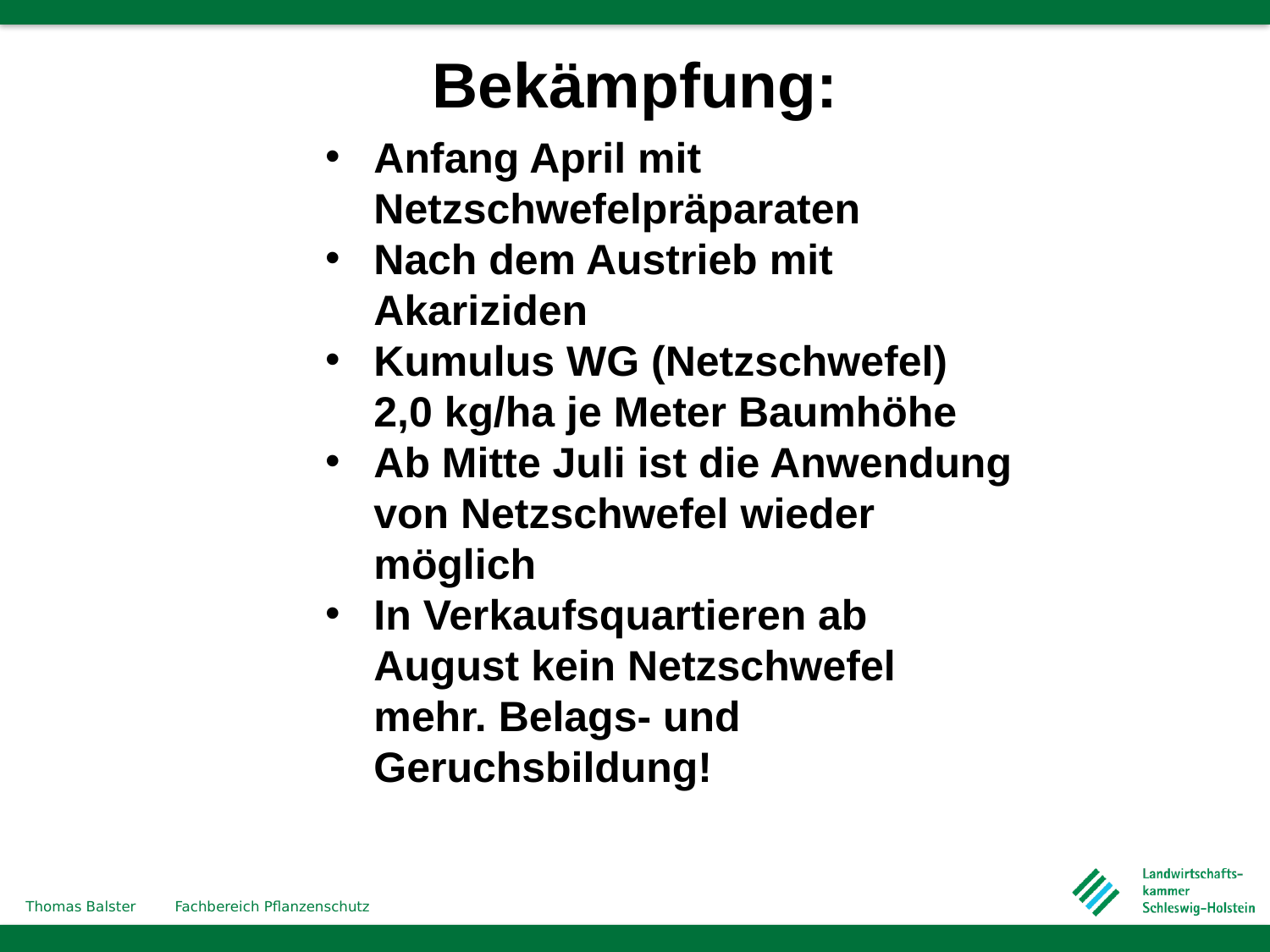

# Bekämpfung:
Anfang April mit Netzschwefelpräparaten
Nach dem Austrieb mit Akariziden
Kumulus WG (Netzschwefel) 2,0 kg/ha je Meter Baumhöhe
Ab Mitte Juli ist die Anwendung von Netzschwefel wieder     möglich
In Verkaufsquartieren ab August kein Netzschwefel mehr. Belags- und Geruchsbildung!